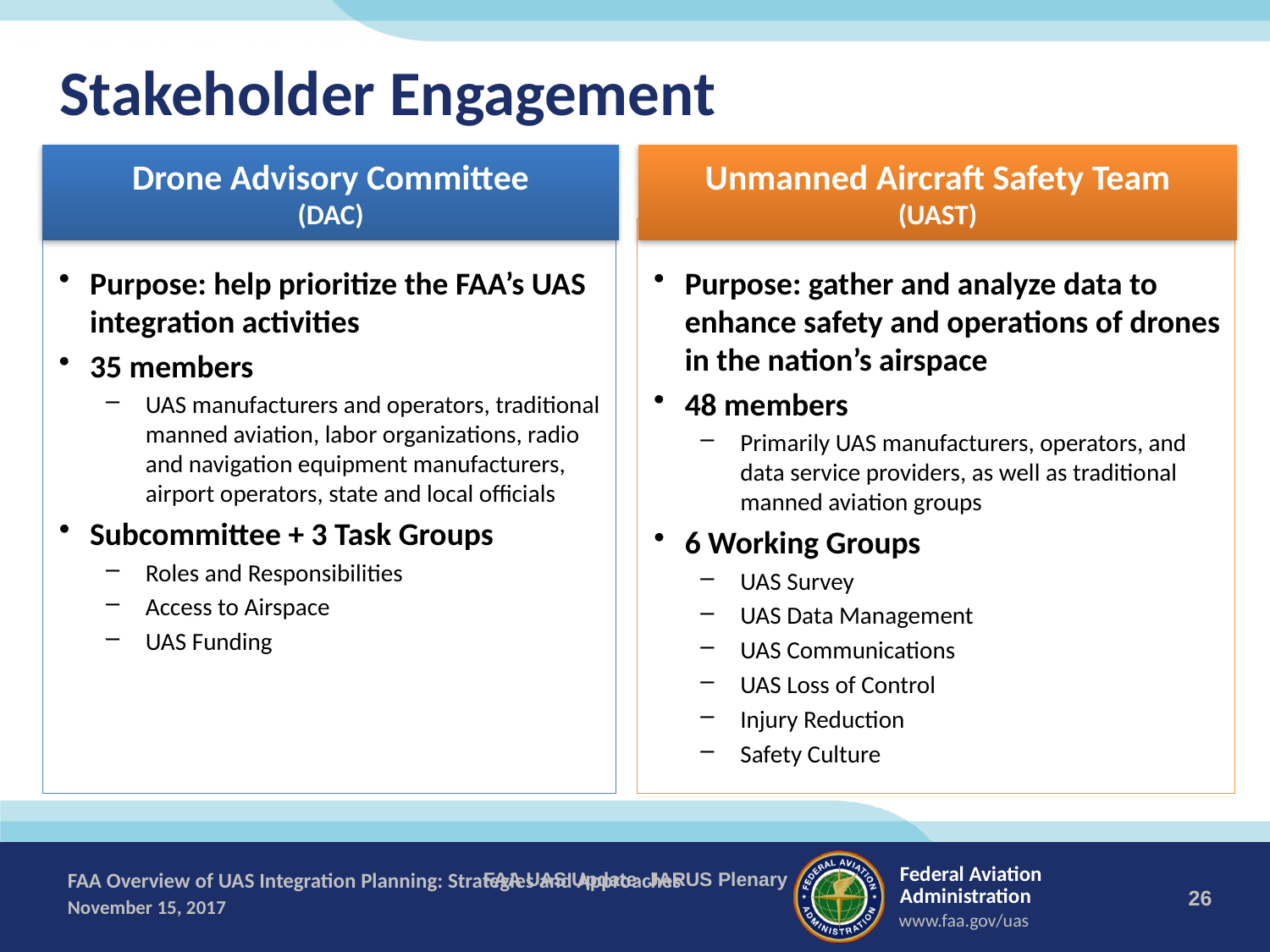

# Stakeholder Engagement
Drone Advisory Committee
(DAC)
Unmanned Aircraft Safety Team
(UAST)

Purpose: help prioritize the FAA’s UAS integration activities
35 members
UAS manufacturers and operators, traditional manned aviation, labor organizations, radio and navigation equipment manufacturers, airport operators, state and local officials
Subcommittee + 3 Task Groups
Roles and Responsibilities
Access to Airspace
UAS Funding

Purpose: gather and analyze data to enhance safety and operations of drones in the nation’s airspace
48 members
Primarily UAS manufacturers, operators, and data service providers, as well as traditional manned aviation groups
6 Working Groups
UAS Survey
UAS Data Management
UAS Communications
UAS Loss of Control
Injury Reduction
Safety Culture

FAA UAS Update  JARUS Plenary